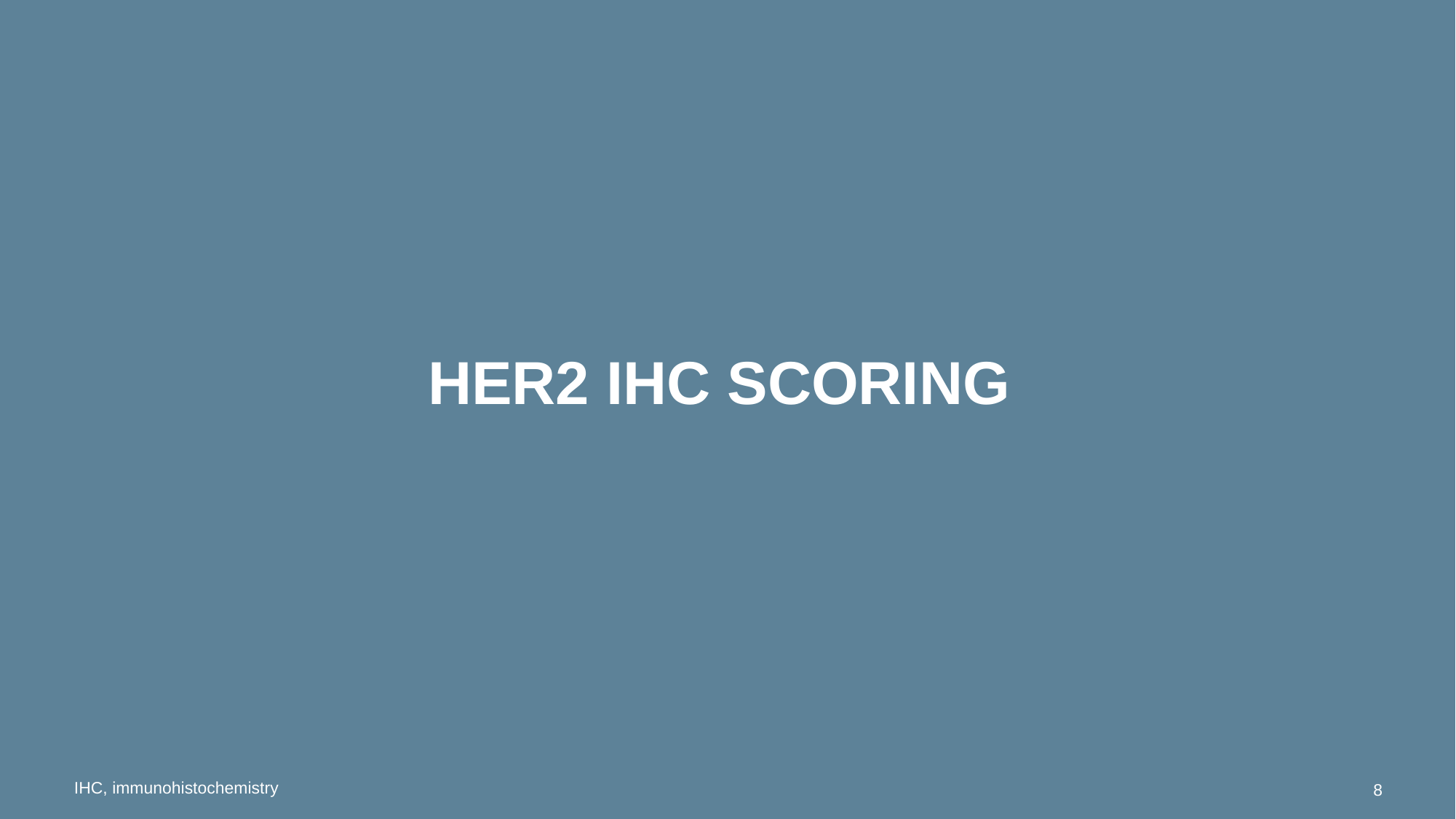

# HER2 IHC Scoring
IHC, immunohistochemistry
8